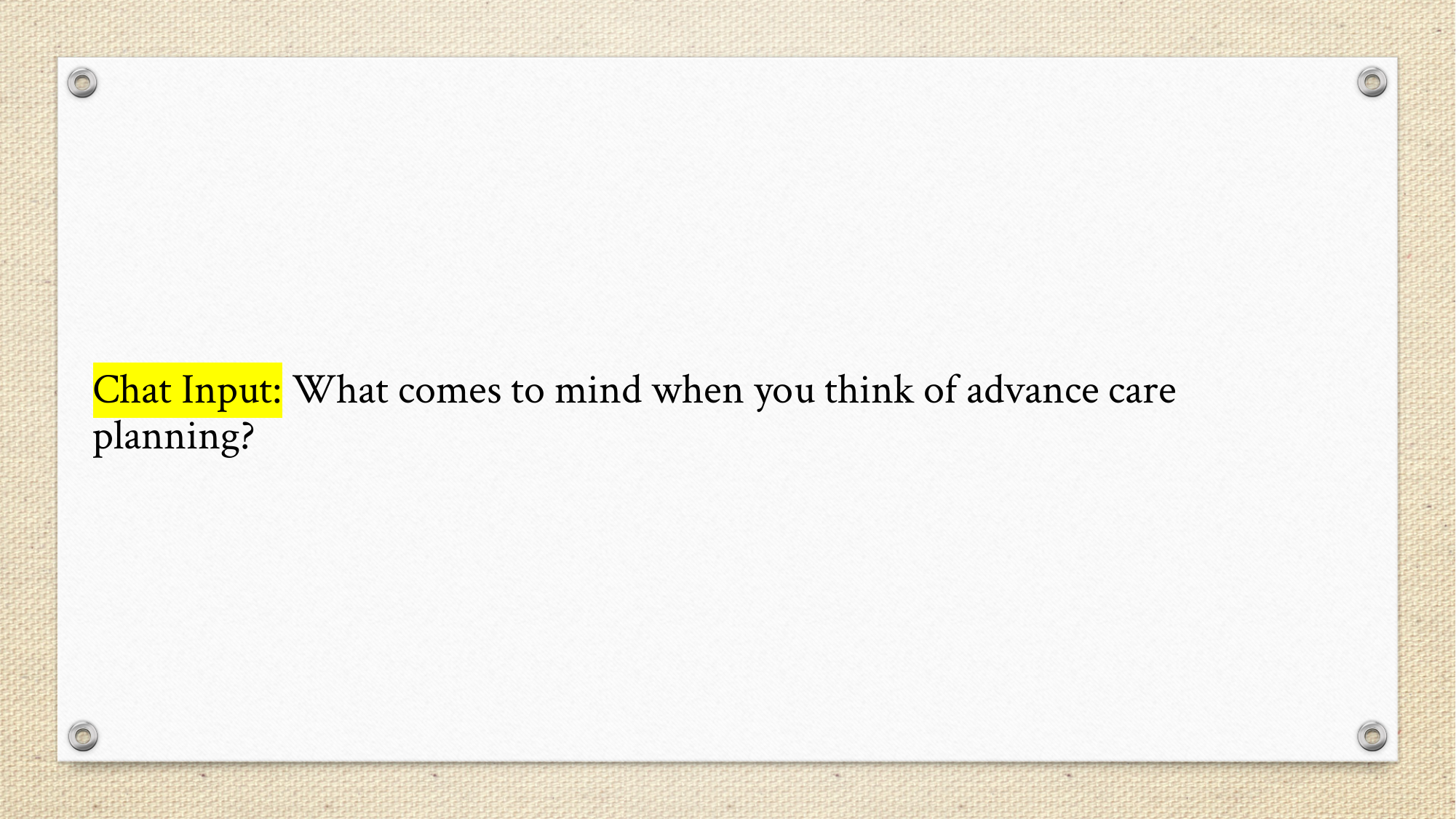

# Chat Input: What comes to mind when you think of advance care planning?